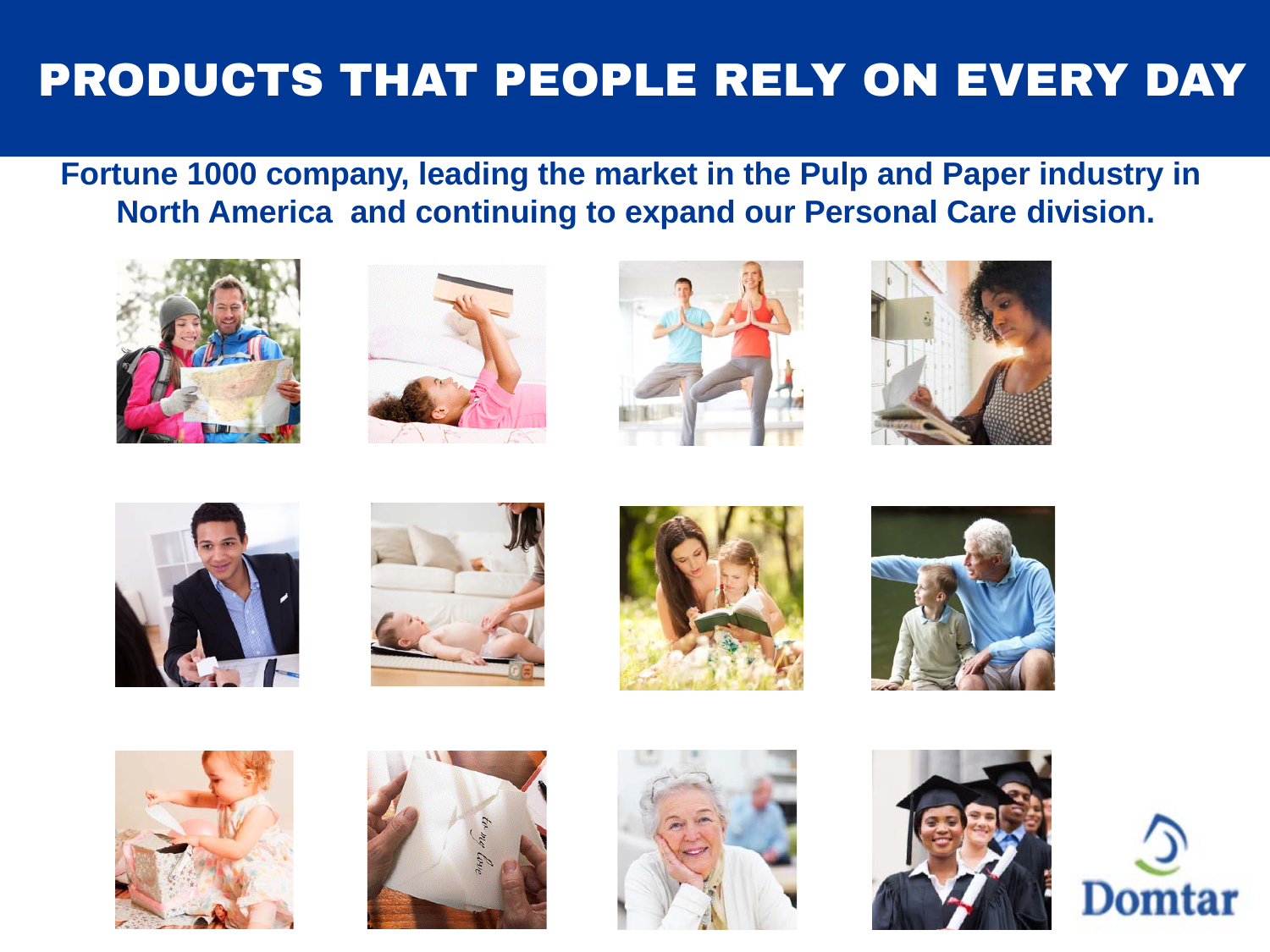

# PRODUCTS THAT PEOPLE RELY ON EVERY DAY
Fortune 1000 company, leading the market in the Pulp and Paper industry in
North America  and continuing to expand our Personal Care division.